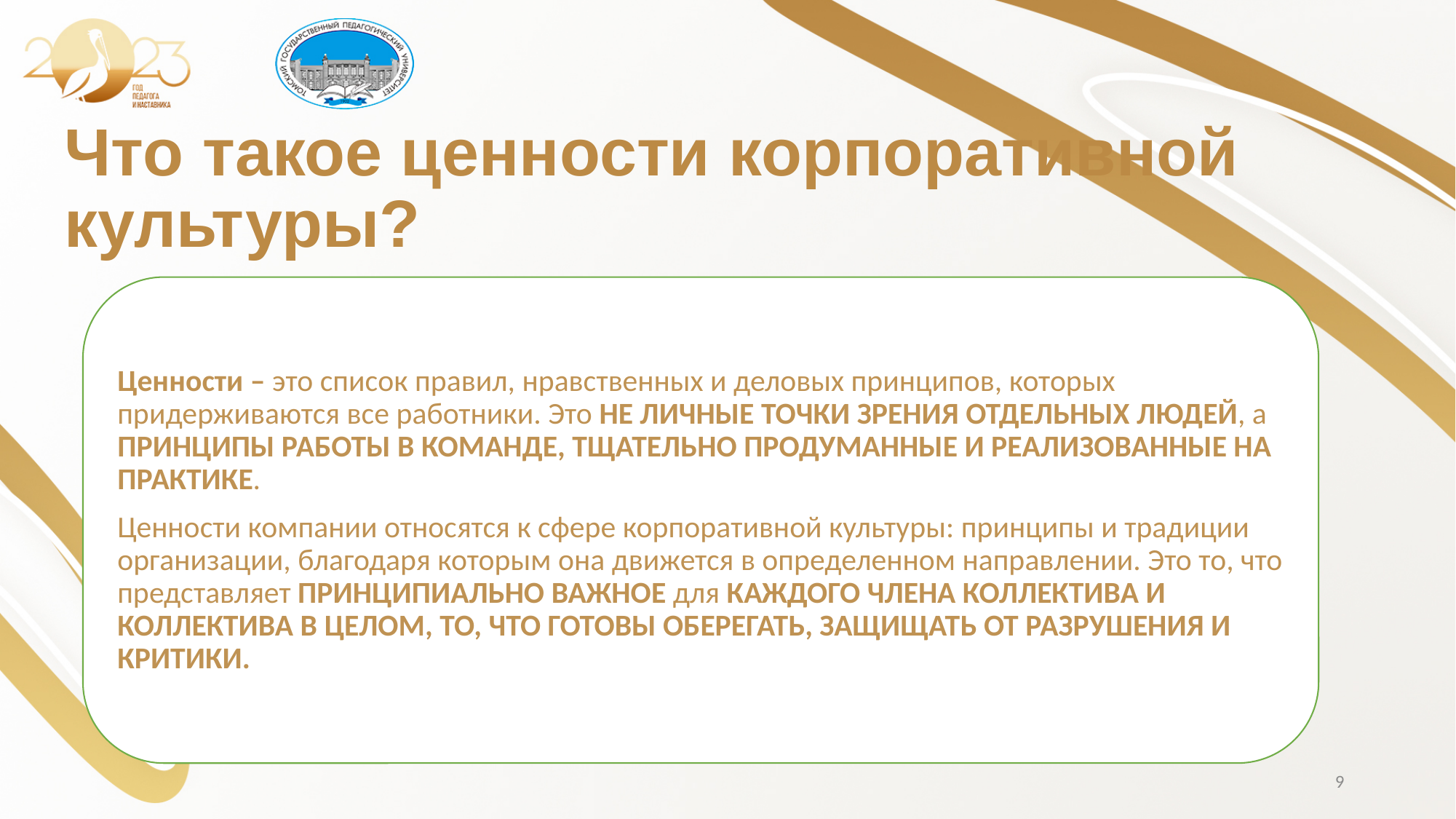

# Что такое ценности корпоративной культуры?

Ценности – это список правил, нравственных и деловых принципов, которых придерживаются все работники. Это НЕ ЛИЧНЫЕ ТОЧКИ ЗРЕНИЯ ОТДЕЛЬНЫХ ЛЮДЕЙ, а ПРИНЦИПЫ РАБОТЫ В КОМАНДЕ, ТЩАТЕЛЬНО ПРОДУМАННЫЕ И РЕАЛИЗОВАННЫЕ НА ПРАКТИКЕ.
Ценности компании относятся к сфере корпоративной культуры: принципы и традиции организации, благодаря которым она движется в определенном направлении. Это то, что представляет ПРИНЦИПИАЛЬНО ВАЖНОЕ для КАЖДОГО ЧЛЕНА КОЛЛЕКТИВА И КОЛЛЕКТИВА В ЦЕЛОМ, ТО, ЧТО ГОТОВЫ ОБЕРЕГАТЬ, ЗАЩИЩАТЬ ОТ РАЗРУШЕНИЯ И КРИТИКИ.
9